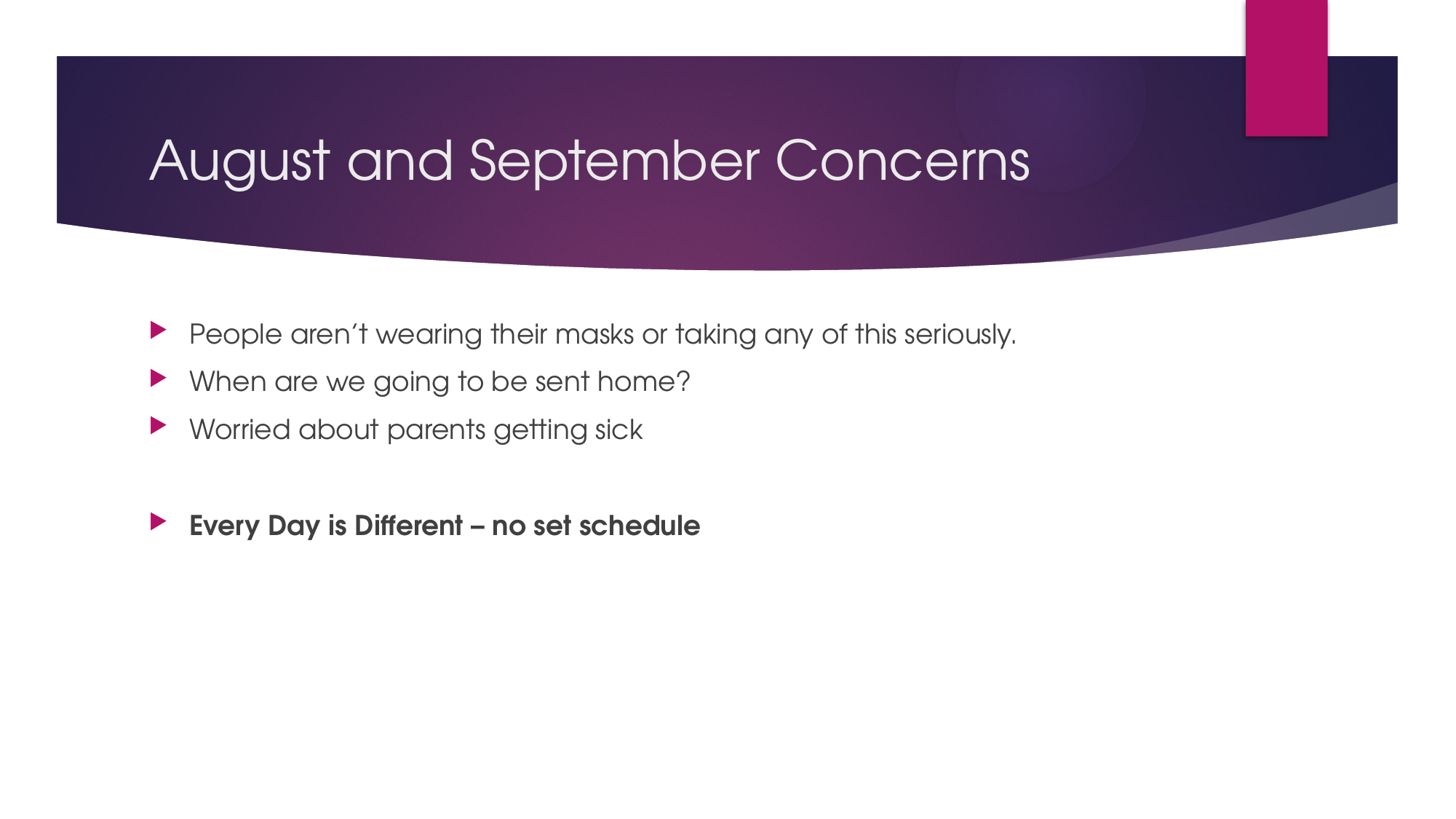

# August and September Concerns
People aren’t wearing their masks or taking any of this seriously.
When are we going to be sent home?
Worried about parents getting sick

Every Day is Different – no set schedule